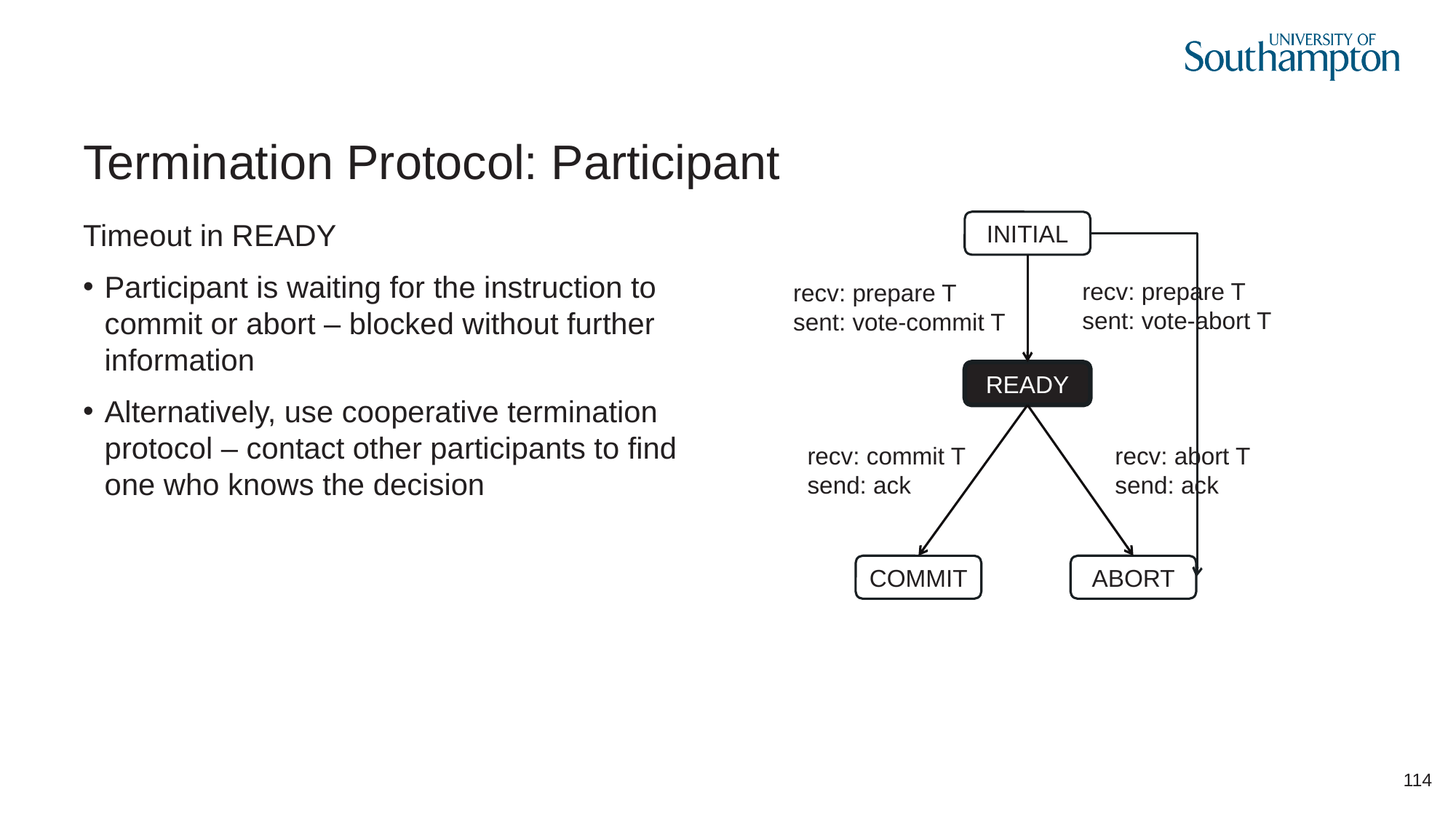

# Termination Protocol: Participant
Timeout in READY
Participant is waiting for the instruction to commit or abort – blocked without further information
Alternatively, use cooperative termination protocol – contact other participants to find one who knows the decision
INITIAL
recv: prepare T
sent: vote-abort T
recv: prepare T
sent: vote-commit T
READY
recv: commit T
send: ack
recv: abort T
send: ack
COMMIT
ABORT